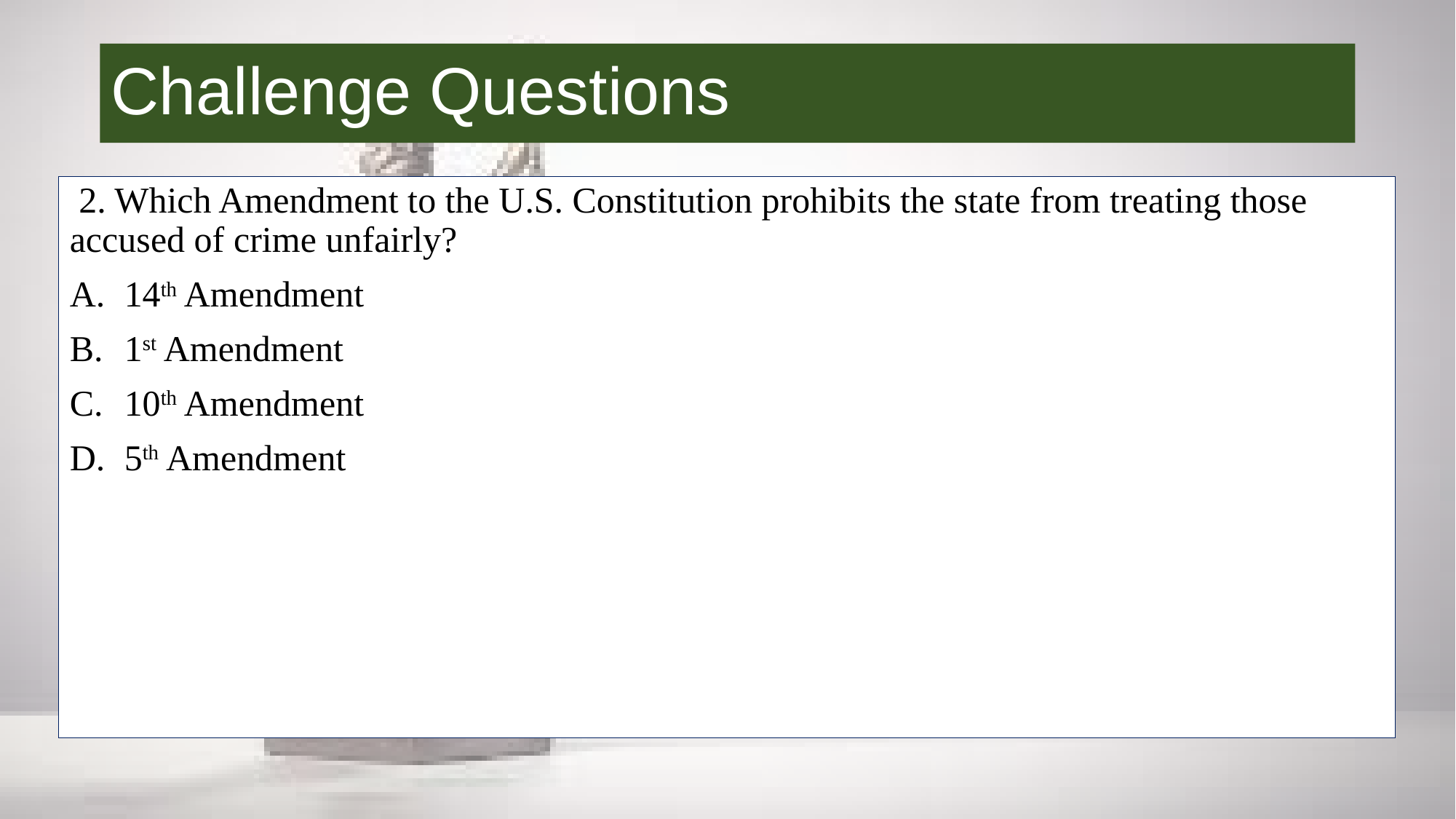

# Challenge Questions
 2. Which Amendment to the U.S. Constitution prohibits the state from treating those accused of crime unfairly?
14th Amendment
1st Amendment
10th Amendment
5th Amendment